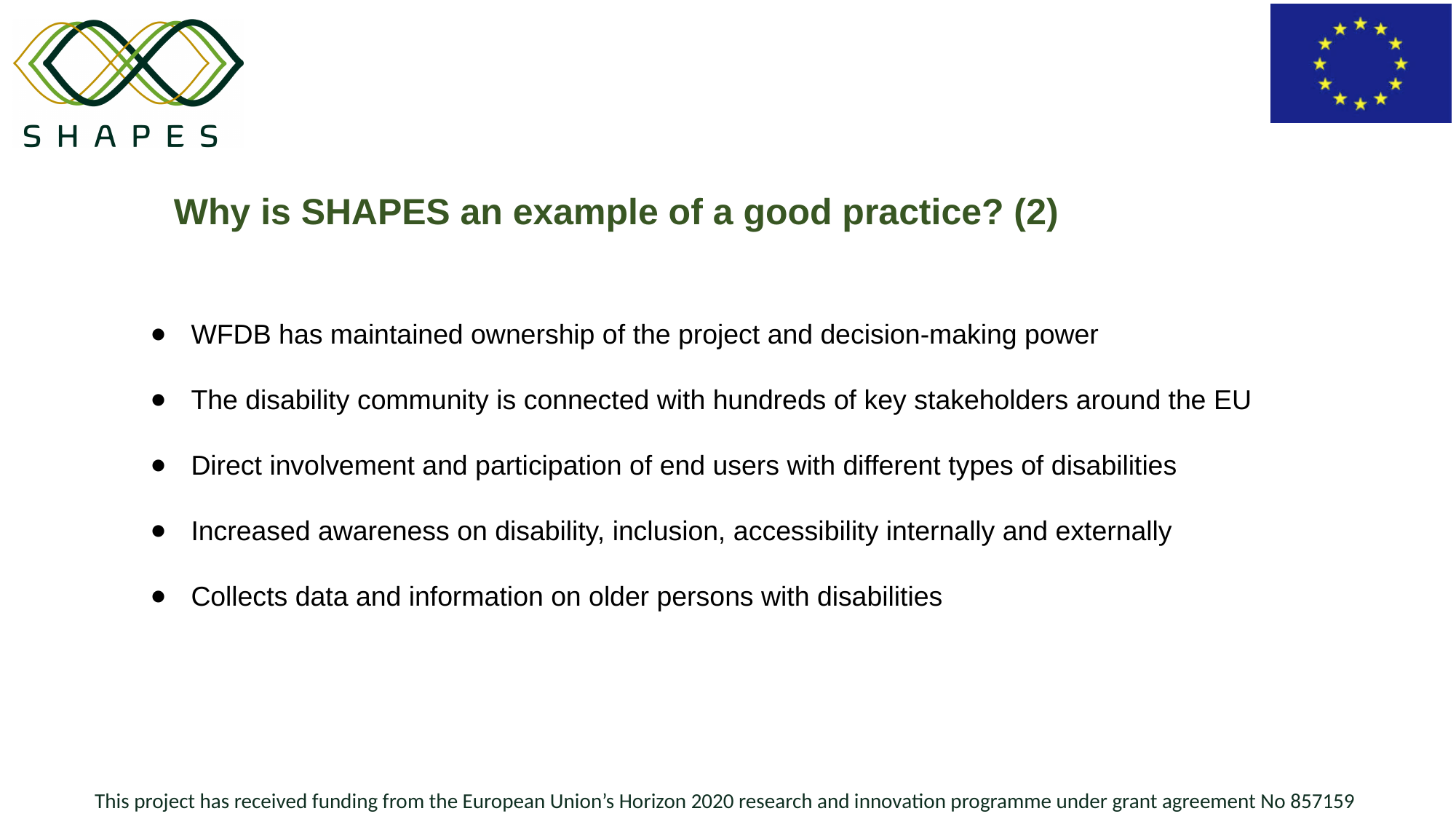

Why is SHAPES an example of a good practice? (2)

WFDB has maintained ownership of the project and decision-making power
The disability community is connected with hundreds of key stakeholders around the EU
Direct involvement and participation of end users with different types of disabilities
Increased awareness on disability, inclusion, accessibility internally and externally
Collects data and information on older persons with disabilities